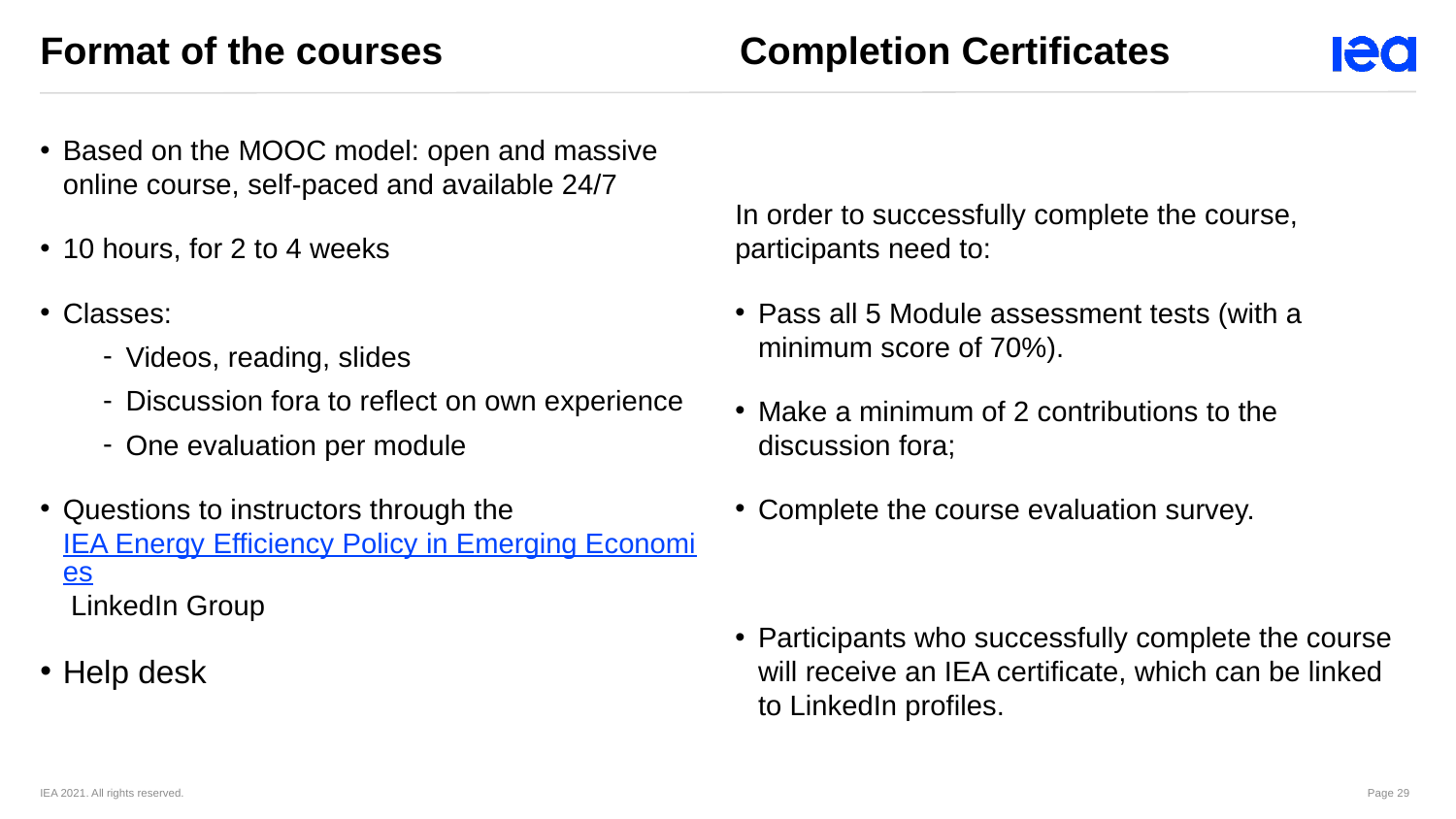

Format of the courses 		           Completion Certificates

Based on the MOOC model: open and massive online course, self-paced and available 24/7
10 hours, for 2 to 4 weeks
Classes:
Videos, reading, slides
Discussion fora to reflect on own experience
One evaluation per module
Questions to instructors through the IEA Energy Efficiency Policy in Emerging Economies LinkedIn Group
Help desk

In order to successfully complete the course, participants need to:
Pass all 5 Module assessment tests (with a minimum score of 70%).
Make a minimum of 2 contributions to the discussion fora;
Complete the course evaluation survey.

Participants who successfully complete the course will receive an IEA certificate, which can be linked to LinkedIn profiles.